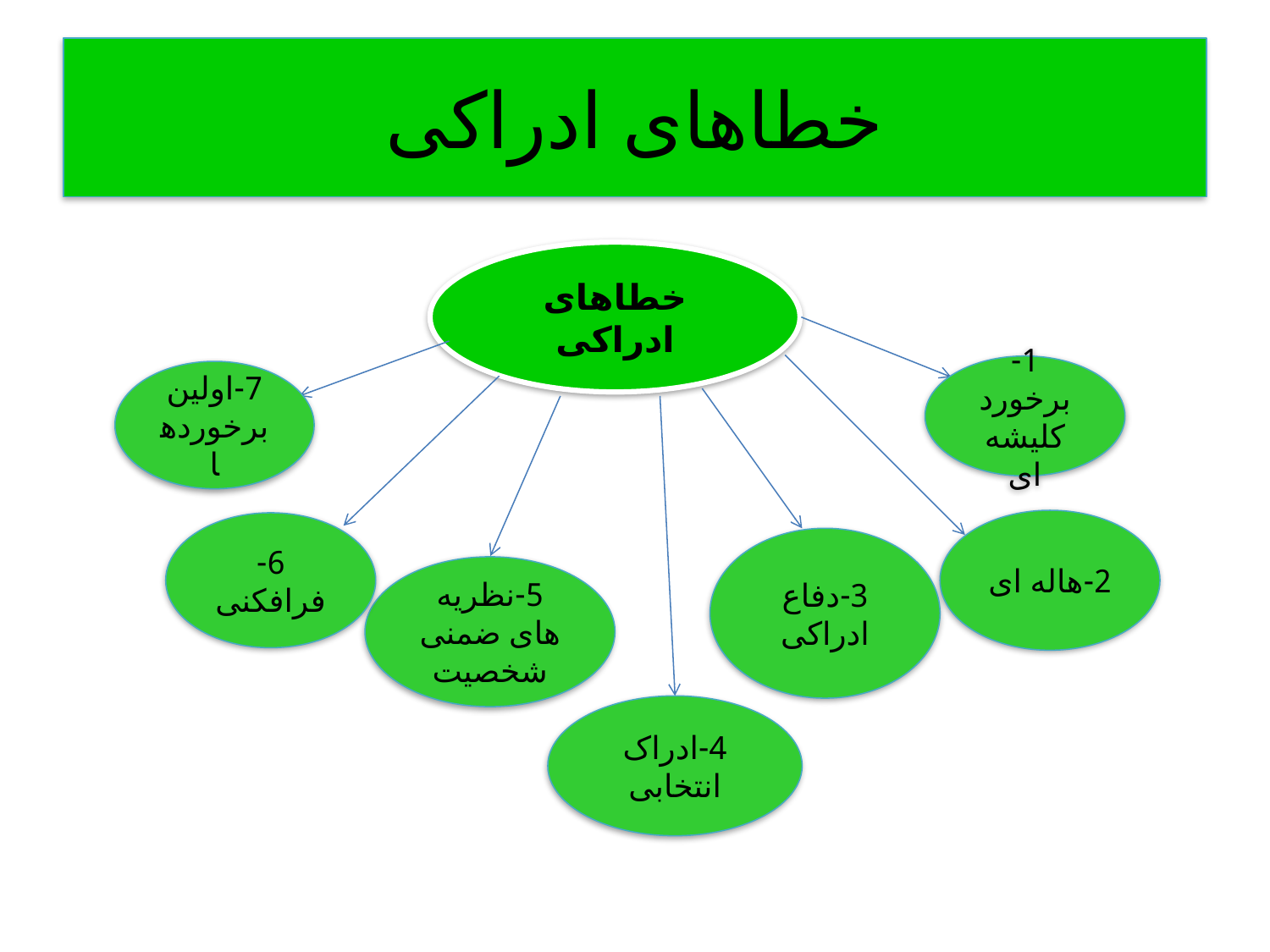

# خطاهای ادراکی

خطاهای ادراکی
1-برخورد کلیشه ای
7-اولین برخوردها
2-هاله ای
6-فرافکنی
3-دفاع ادراکی
5-نظریه های ضمنی شخصیت
4-ادراک انتخابی